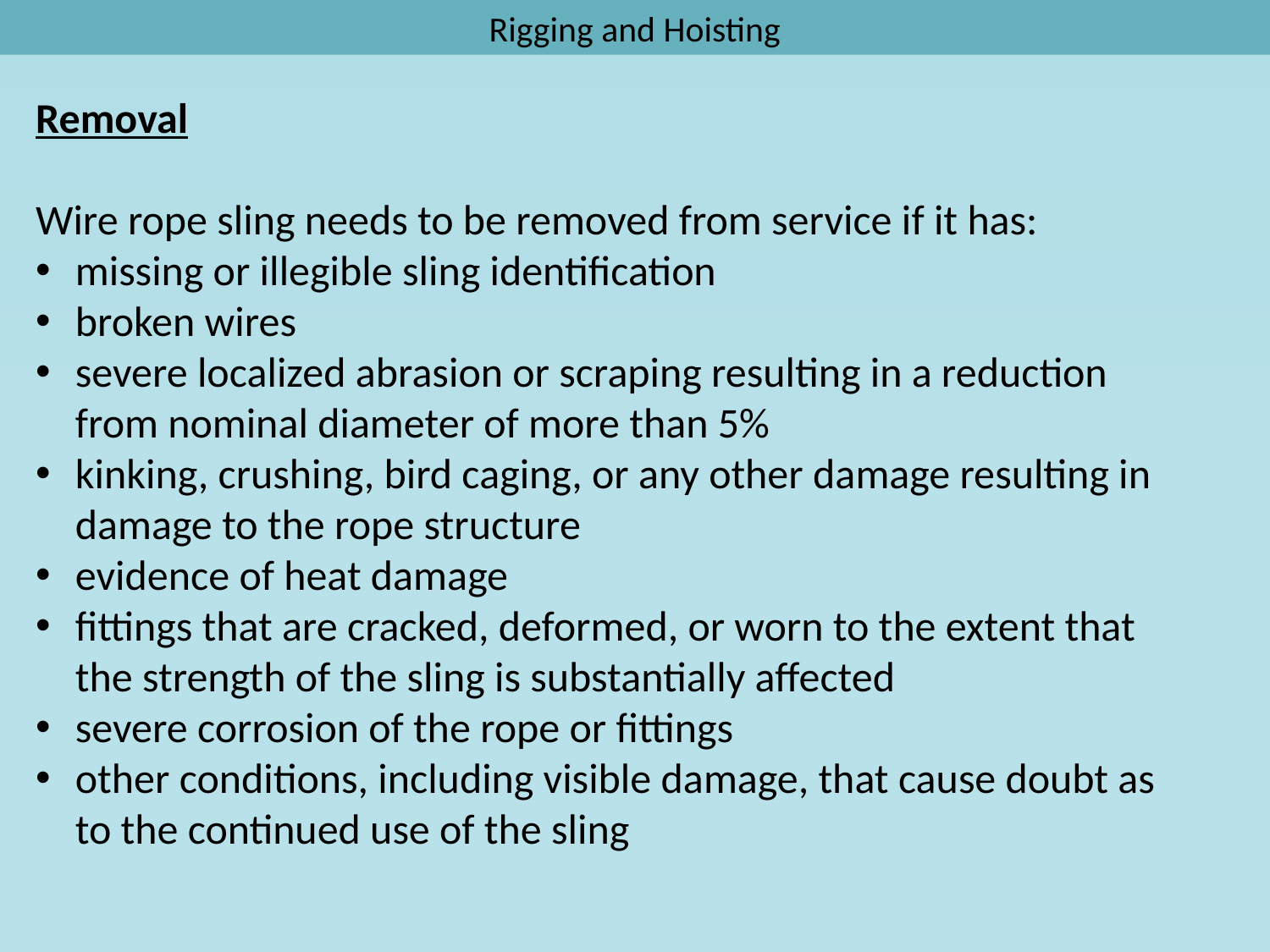

Rigging and Hoisting
Removal

Wire rope sling needs to be removed from service if it has:
missing or illegible sling identification
broken wires
severe localized abrasion or scraping resulting in a reduction from nominal diameter of more than 5%
kinking, crushing, bird caging, or any other damage resulting in damage to the rope structure
evidence of heat damage
fittings that are cracked, deformed, or worn to the extent that the strength of the sling is substantially affected
severe corrosion of the rope or fittings
other conditions, including visible damage, that cause doubt as to the continued use of the sling